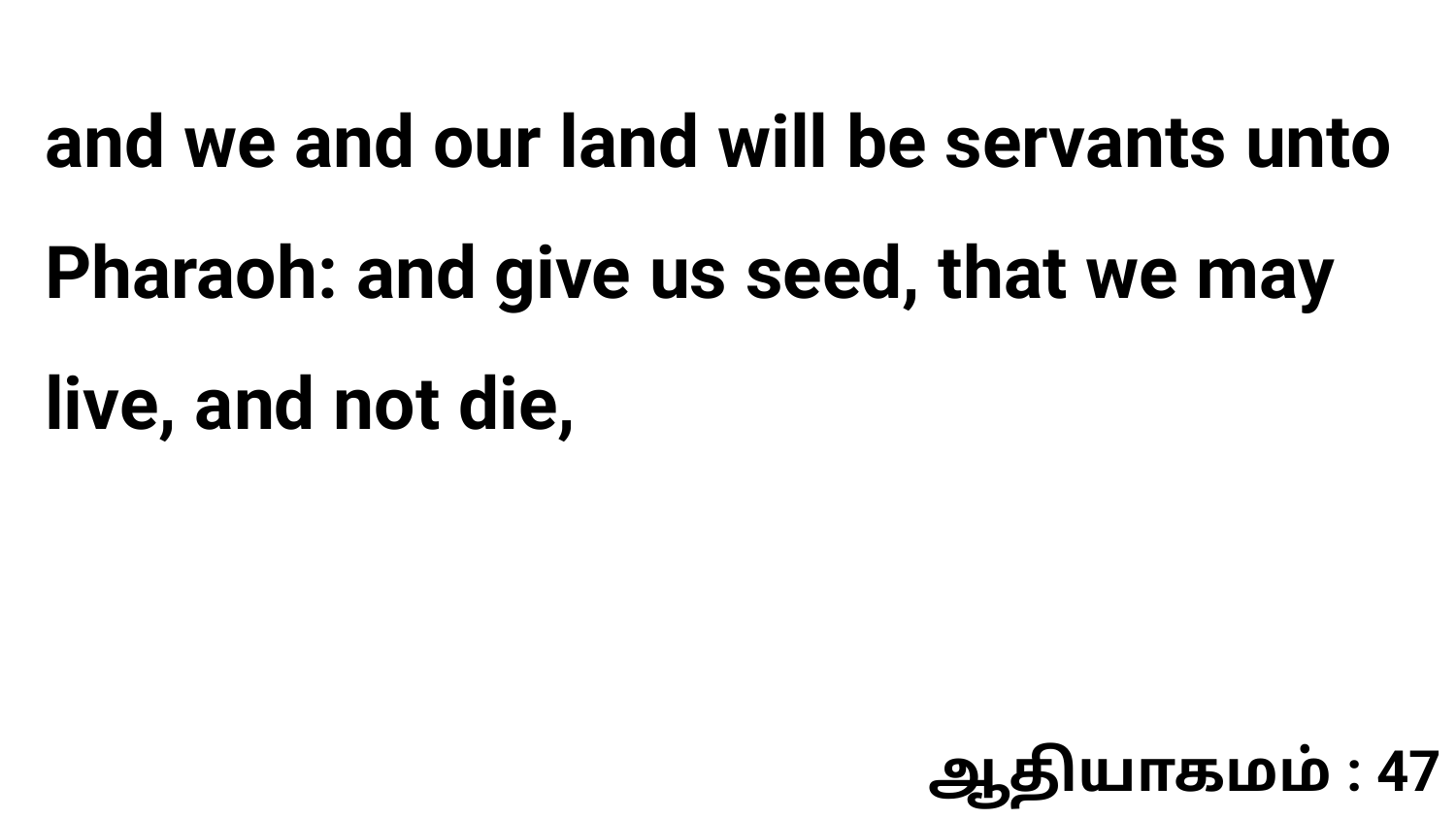

and we and our land will be servants unto Pharaoh: and give us seed, that we may live, and not die,
ஆதியாகமம் : 47